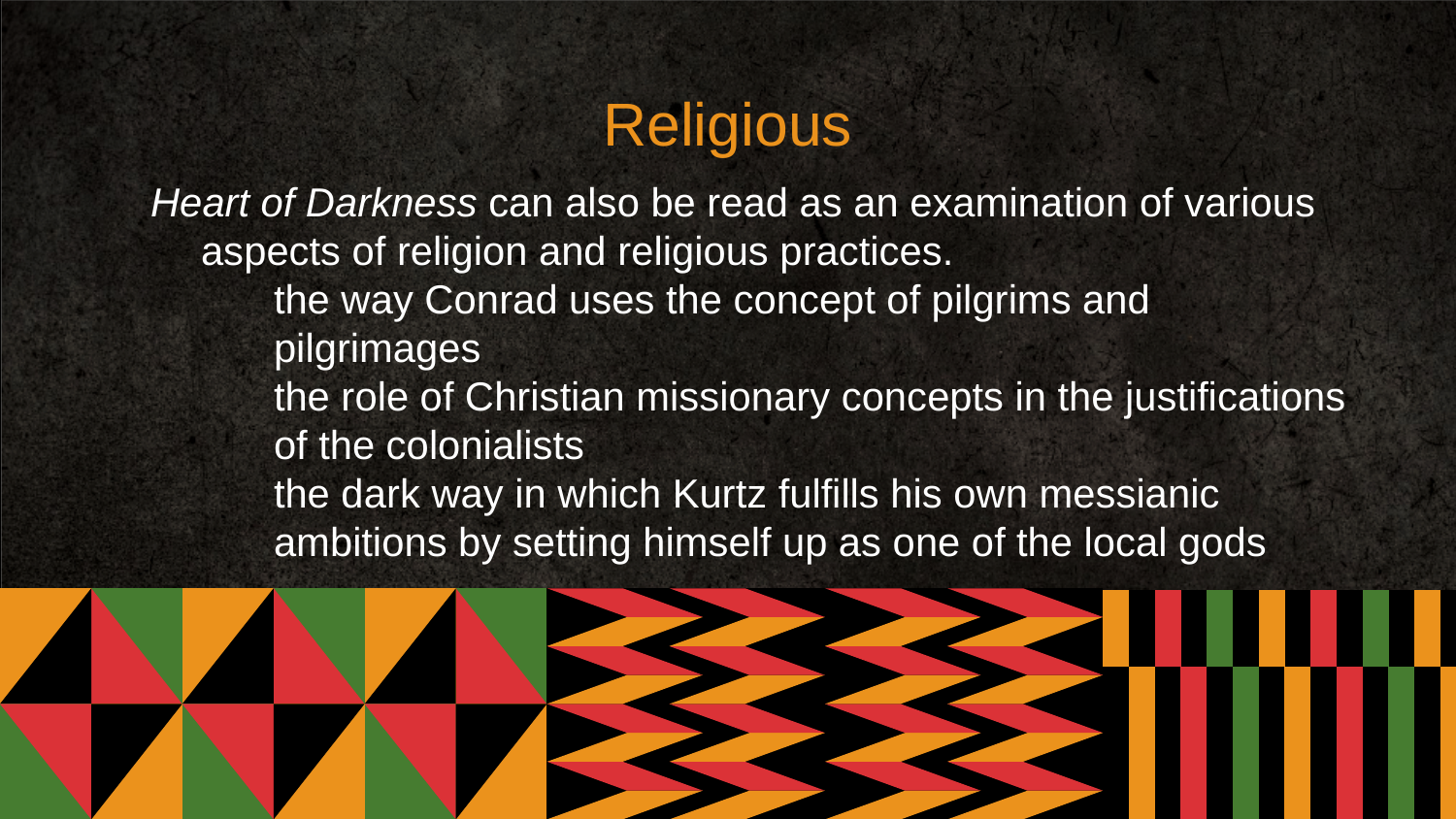

# Religious
Heart of Darkness can also be read as an examination of various aspects of religion and religious practices.
the way Conrad uses the concept of pilgrims and pilgrimages
the role of Christian missionary concepts in the justifications of the colonialists
the dark way in which Kurtz fulfills his own messianic ambitions by setting himself up as one of the local gods